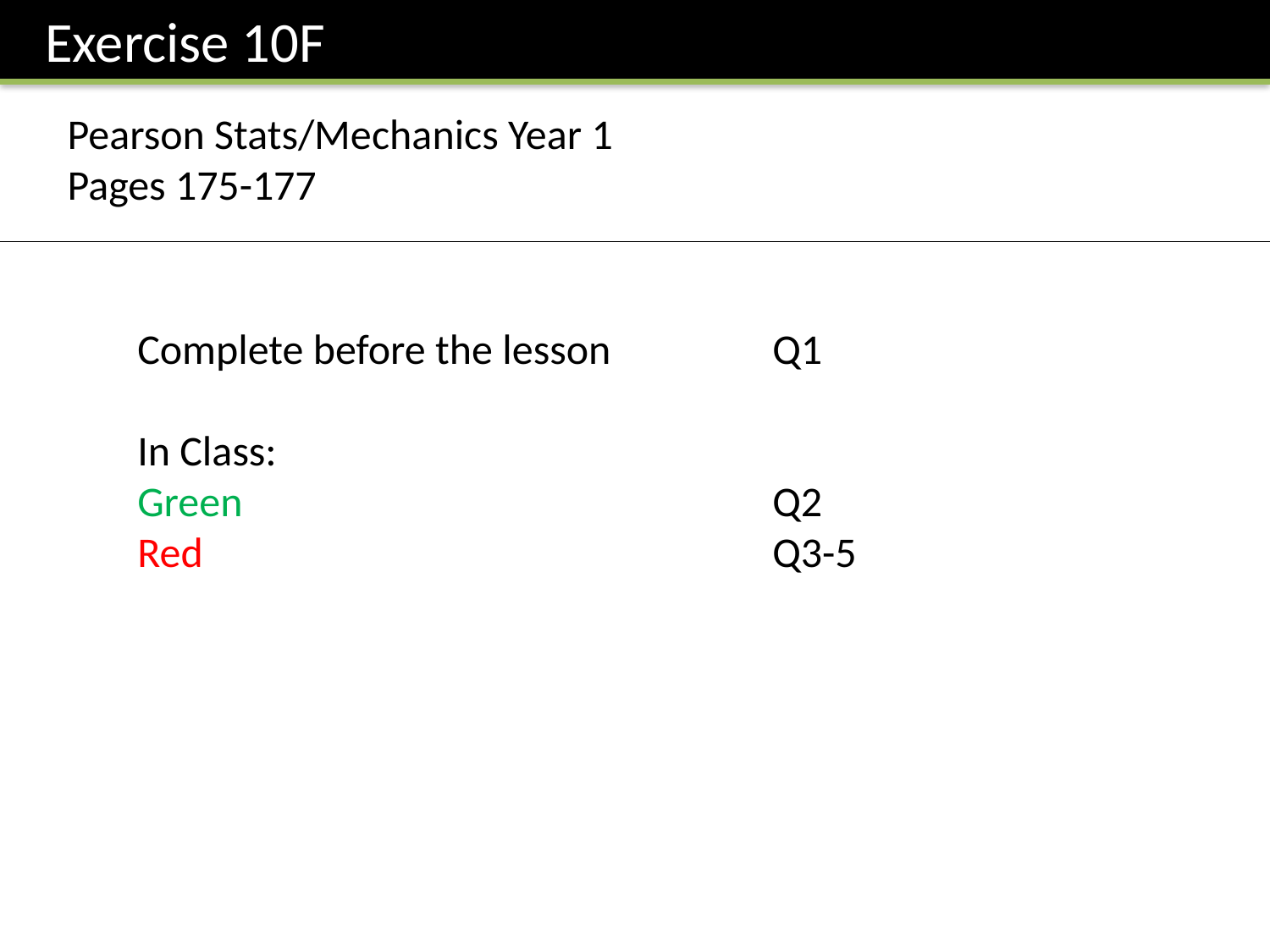

Exercise 10F
Pearson Stats/Mechanics Year 1
Pages 175-177
Complete before the lesson		Q1

In Class:
Green					Q2
Red 					Q3-5